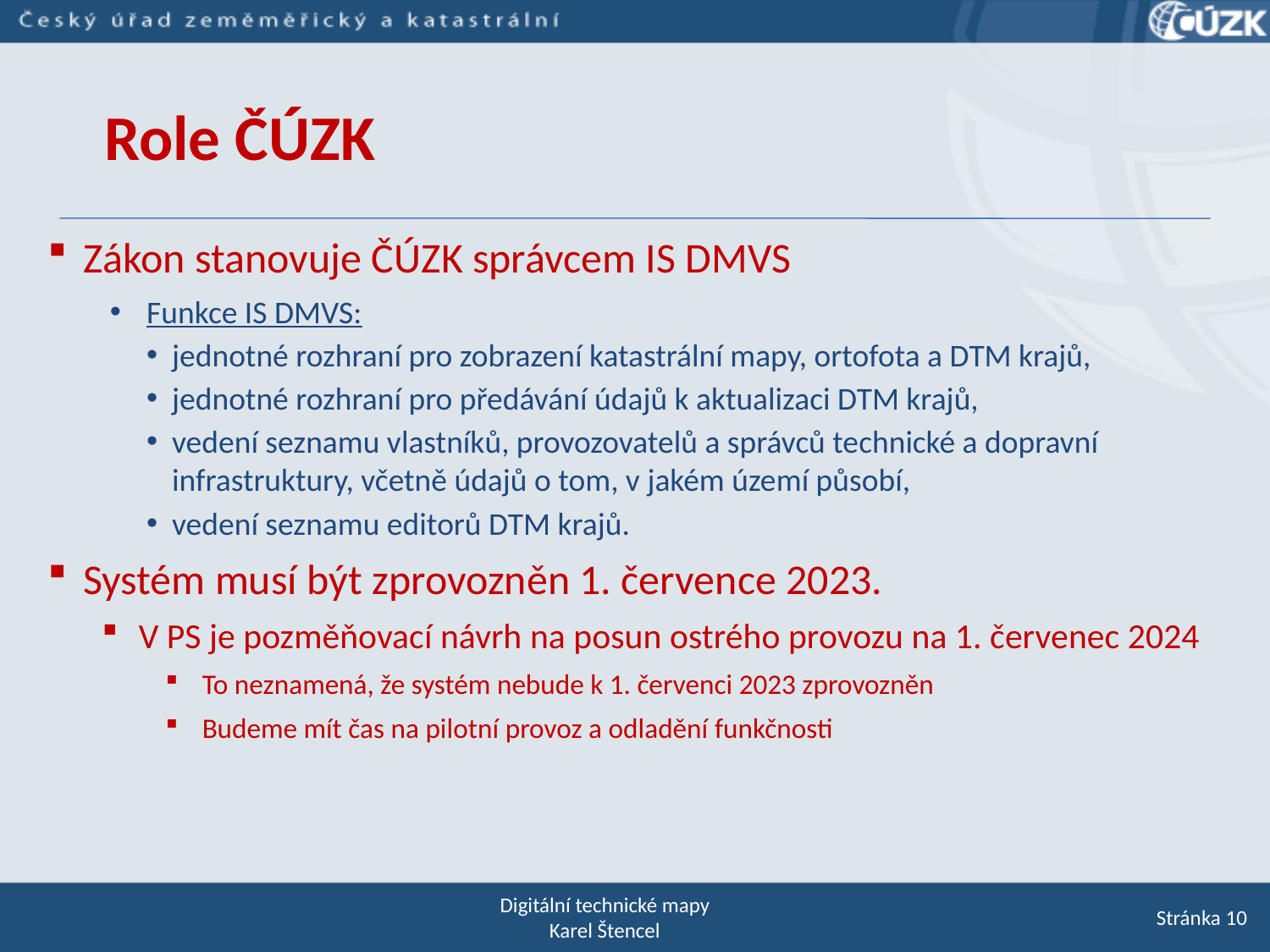

Role ČÚZK
Zákon stanovuje ČÚZK správcem IS DMVS
Funkce IS DMVS:
jednotné rozhraní pro zobrazení katastrální mapy, ortofota a DTM krajů,
jednotné rozhraní pro předávání údajů k aktualizaci DTM krajů,
vedení seznamu vlastníků, provozovatelů a správců technické a dopravní  infrastruktury, včetně údajů o tom, v jakém území působí,
vedení seznamu editorů DTM krajů.
Systém musí být zprovozněn 1. července 2023.
V PS je pozměňovací návrh na posun ostrého provozu na 1. červenec 2024
To neznamená, že systém nebude k 1. červenci 2023 zprovozněn
Budeme mít čas na pilotní provoz a odladění funkčnosti
Digitální technické mapy
Karel Štencel
Stránka 10